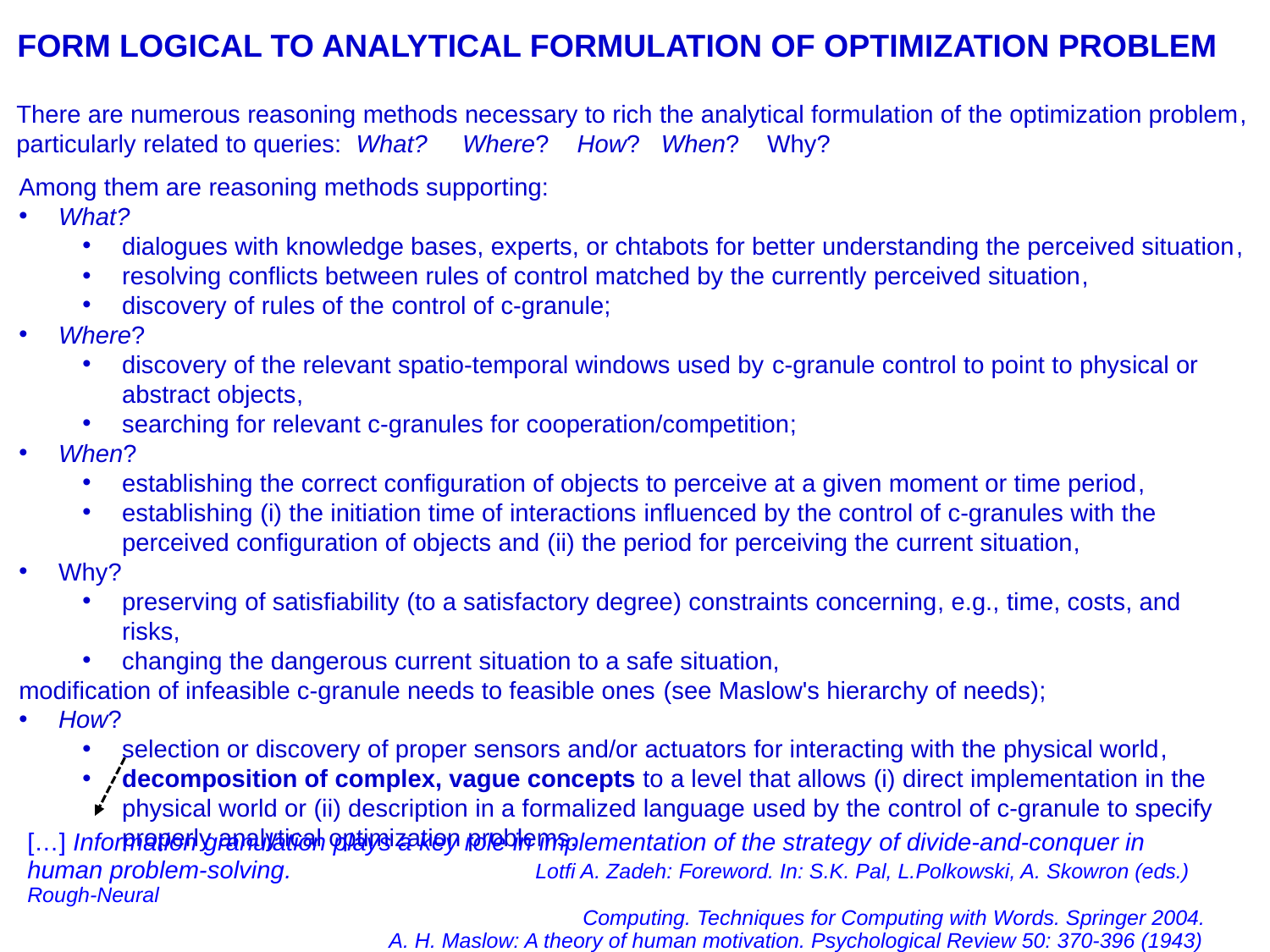

FORM LOGICAL TO ANALYTICAL FORMULATION OF OPTIMIZATION PROBLEM

There are numerous reasoning methods necessary to rich the analytical formulation of the optimization problem, particularly related to queries:  What?     Where?    How?   When?    Why?
Among them are reasoning methods supporting:
What?
dialogues with knowledge bases, experts, or chtabots for better understanding the perceived situation,
resolving conflicts between rules of control matched by the currently perceived situation,
discovery of rules of the control of c-granule;
Where?
discovery of the relevant spatio-temporal windows used by c-granule control to point to physical or abstract objects,
searching for relevant c-granules for cooperation/competition;
When?
establishing the correct configuration of objects to perceive at a given moment or time period,
establishing (i) the initiation time of interactions influenced by the control of c-granules with the perceived configuration of objects and (ii) the period for perceiving the current situation,
Why?
preserving of satisfiability (to a satisfactory degree) constraints concerning, e.g., time, costs, and risks,
changing the dangerous current situation to a safe situation,
modification of infeasible c-granule needs to feasible ones (see Maslow's hierarchy of needs);
How?
selection or discovery of proper sensors and/or actuators for interacting with the physical world,
decomposition of complex, vague concepts to a level that allows (i) direct implementation in the physical world or (ii) description in a formalized language used by the control of c-granule to specify properly analytical optimization problems.
[…] Information granulation plays a key role in implementation of the strategy of divide-and-conquer in human problem-solving. 		Lotfi A. Zadeh: Foreword. In: S.K. Pal, L.Polkowski, A. Skowron (eds.) Rough-Neural
				        Computing. Techniques for Computing with Words. Springer 2004.
                                                             A. H. Maslow: A theory of human motivation. Psychological Review 50: 370-396 (1943)